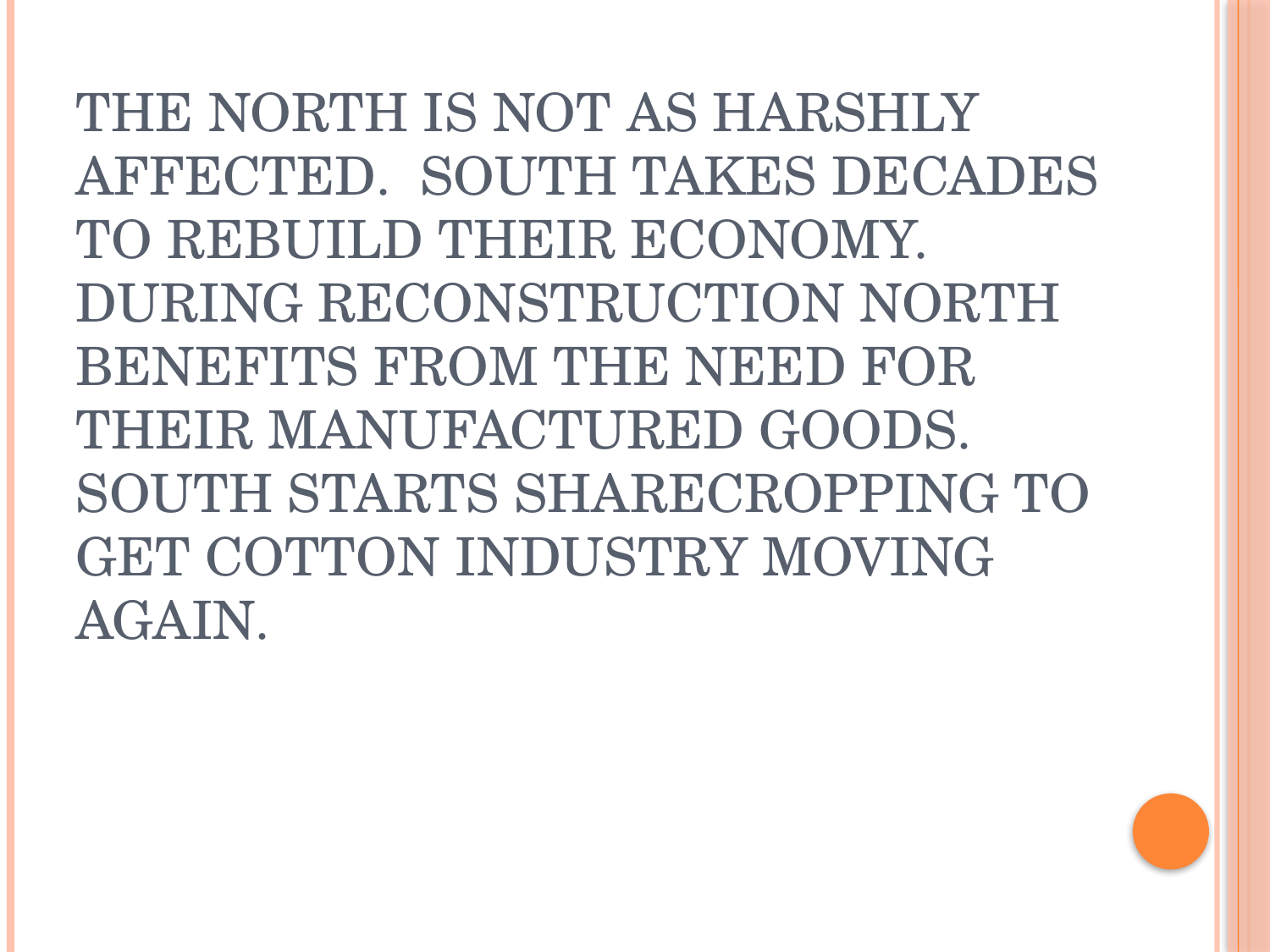

# The North is not as harshly affected.  South takes decades to rebuild their economy.  During reconstruction north benefits from the need for their manufactured goods.  South starts sharecropping to get cotton industry moving again.